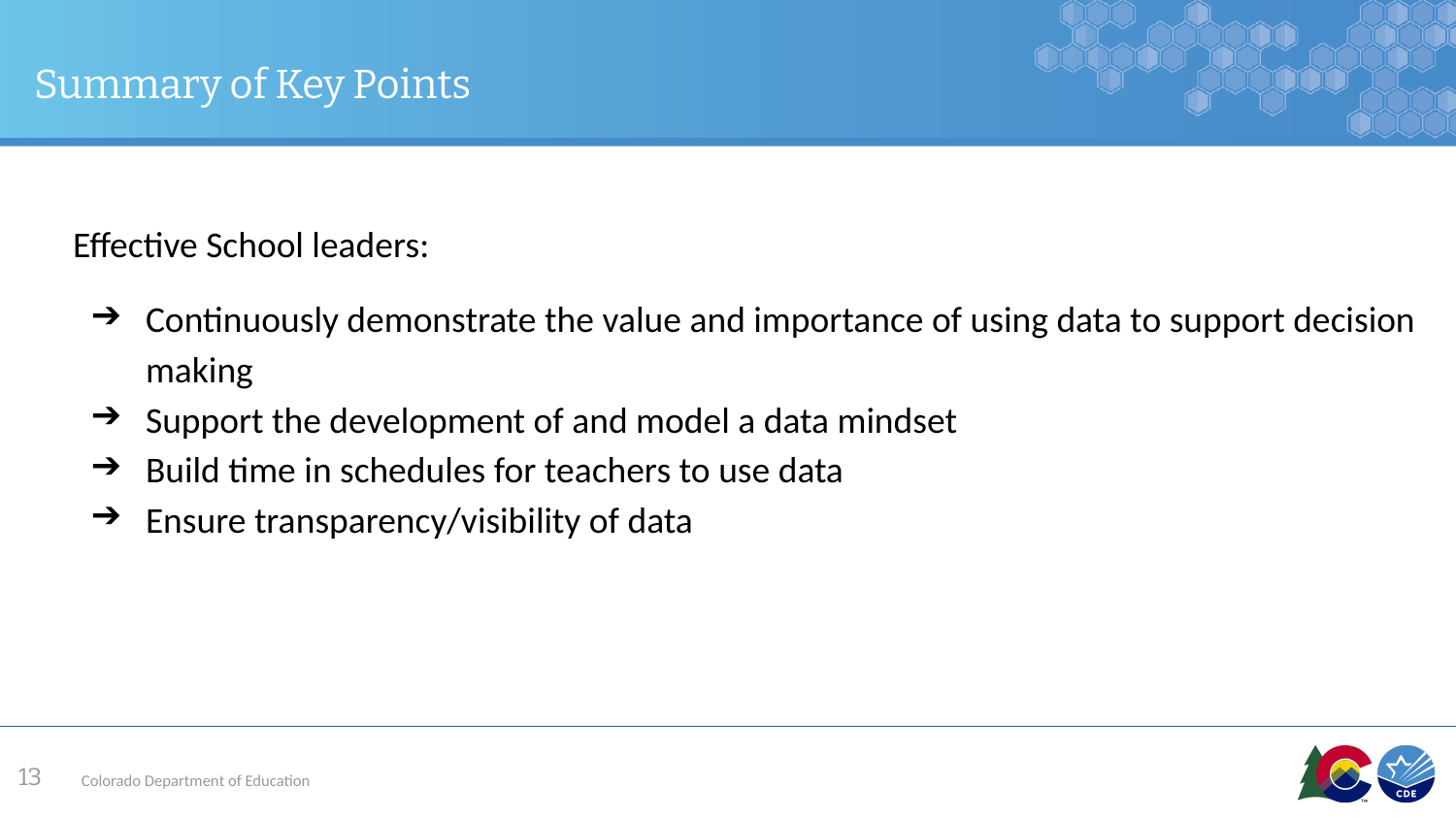

# Summary of Key Points
Effective School leaders:
Continuously demonstrate the value and importance of using data to support decision making
Support the development of and model a data mindset
Build time in schedules for teachers to use data
Ensure transparency/visibility of data
13